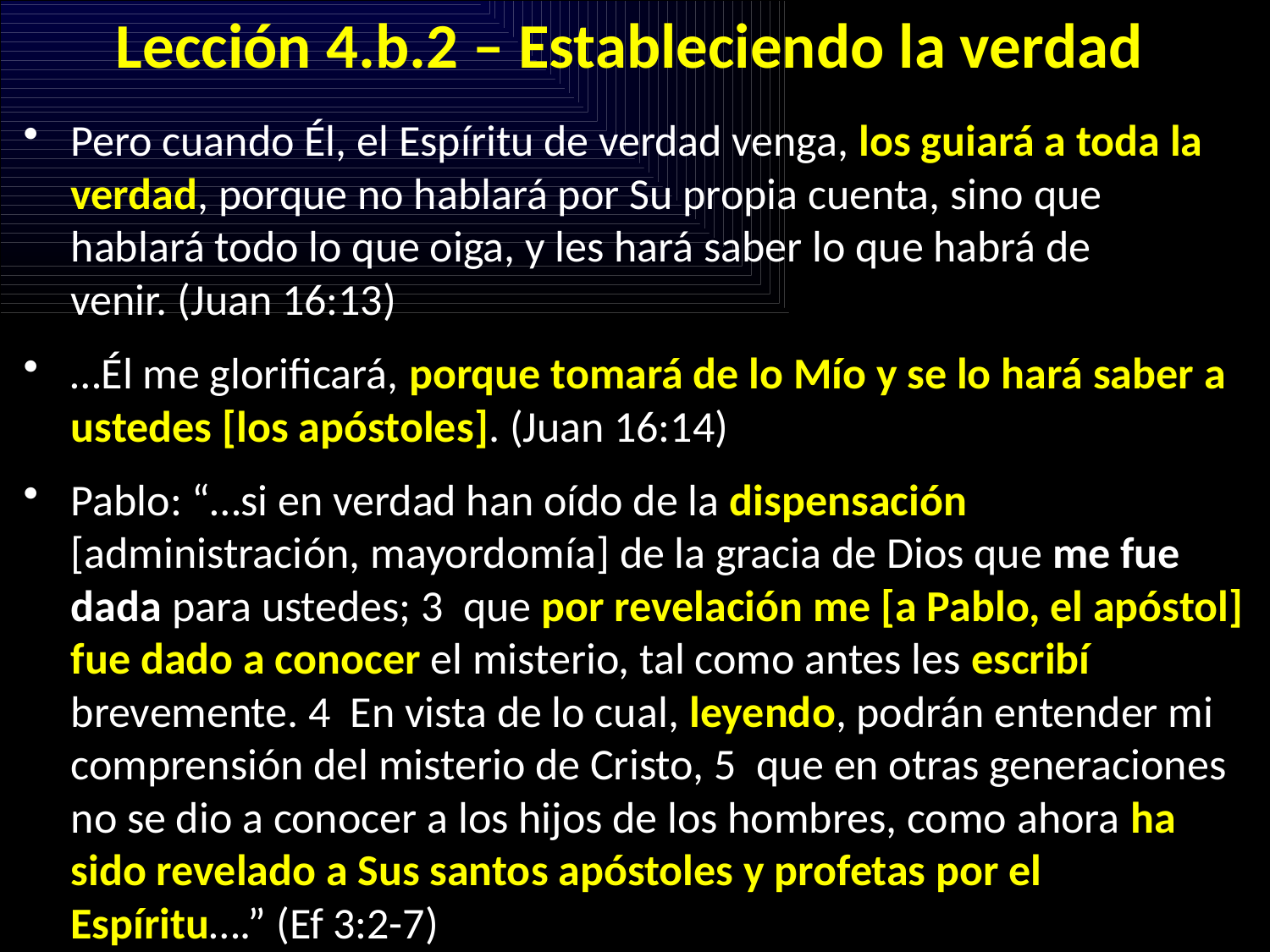

# Lección 4.b.2 – Estableciendo la verdad
Pero cuando Él, el Espíritu de verdad venga, los guiará a toda la verdad, porque no hablará por Su propia cuenta, sino que hablará todo lo que oiga, y les hará saber lo que habrá de venir. (Juan 16:13)
…Él me glorificará, porque tomará de lo Mío y se lo hará saber a ustedes [los apóstoles]. (Juan 16:14)
Pablo: “…si en verdad han oído de la dispensación [administración, mayordomía] de la gracia de Dios que me fue dada para ustedes; 3  que por revelación me [a Pablo, el apóstol] fue dado a conocer el misterio, tal como antes les escribí brevemente. 4  En vista de lo cual, leyendo, podrán entender mi comprensión del misterio de Cristo, 5  que en otras generaciones no se dio a conocer a los hijos de los hombres, como ahora ha sido revelado a Sus santos apóstoles y profetas por el Espíritu….” (Ef 3:2-7)
187